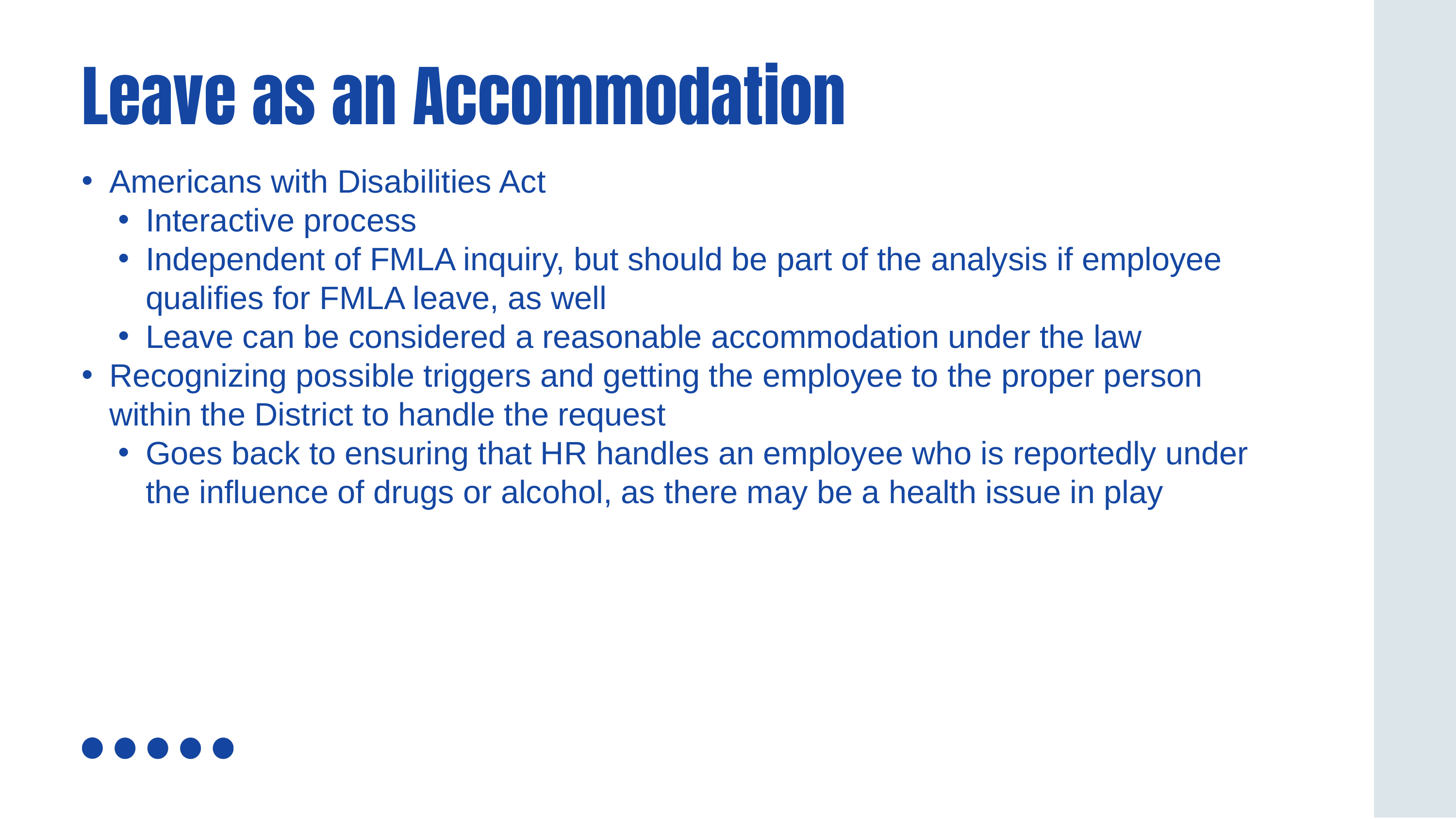

Leave as an Accommodation
Americans with Disabilities Act
Interactive process
Independent of FMLA inquiry, but should be part of the analysis if employee qualifies for FMLA leave, as well
Leave can be considered a reasonable accommodation under the law
Recognizing possible triggers and getting the employee to the proper person within the District to handle the request
Goes back to ensuring that HR handles an employee who is reportedly under the influence of drugs or alcohol, as there may be a health issue in play